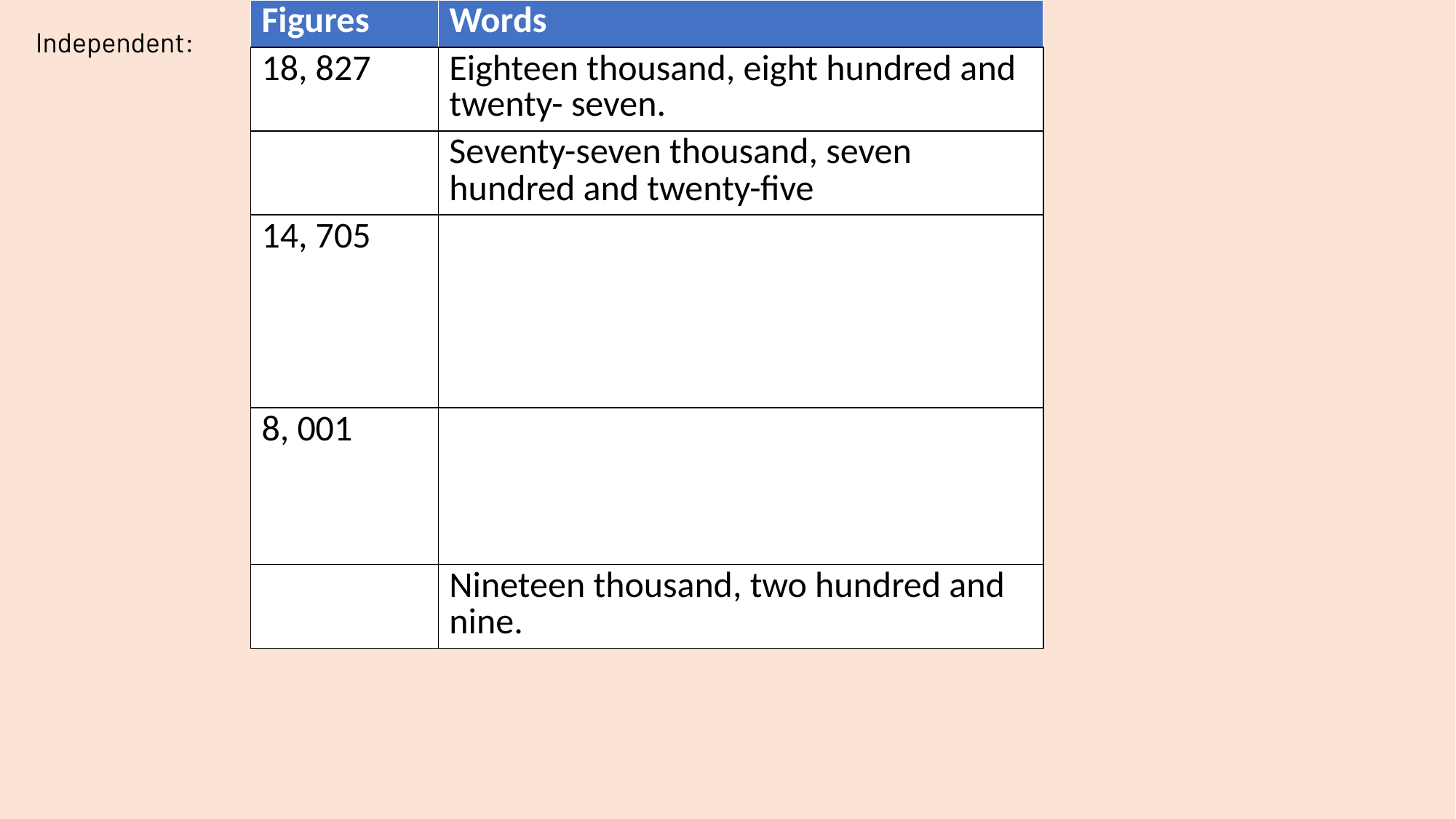

| Figures | Words |
| --- | --- |
| 18, 827 | Eighteen thousand, eight hundred and twenty- seven. |
|  | Seventy-seven thousand, seven hundred and twenty-five |
| 14, 705 |  |
| 8, 001 |  |
|  | Nineteen thousand, two hundred and nine. |
Independent: